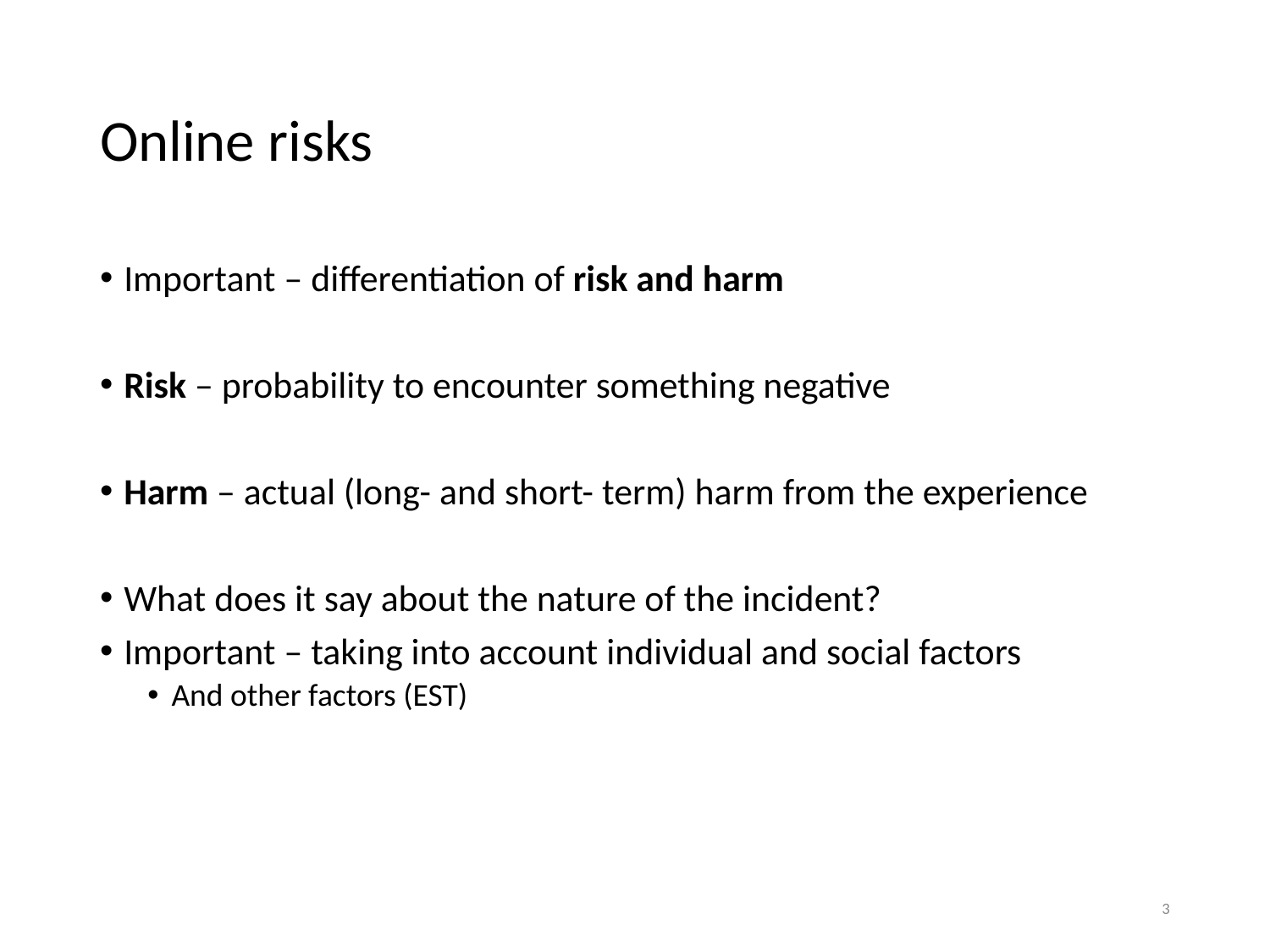

# Online risks
Important – differentiation of risk and harm

Risk – probability to encounter something negative

Harm – actual (long- and short- term) harm from the experience

What does it say about the nature of the incident?
Important – taking into account individual and social factors
And other factors (EST)
3